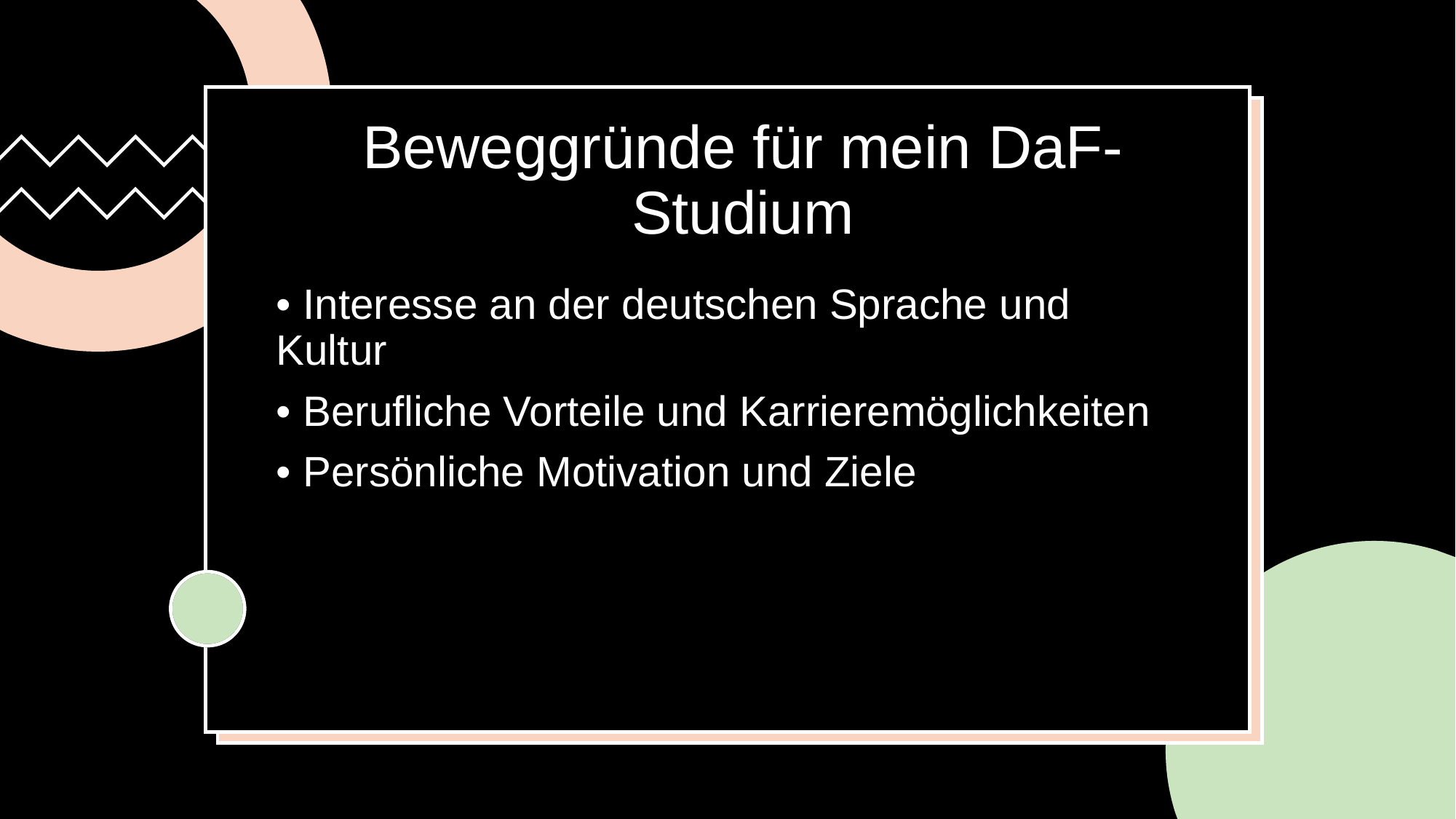

# Beweggründe für mein DaF-Studium

• Interesse an der deutschen Sprache und Kultur
• Berufliche Vorteile und Karrieremöglichkeiten
• Persönliche Motivation und Ziele